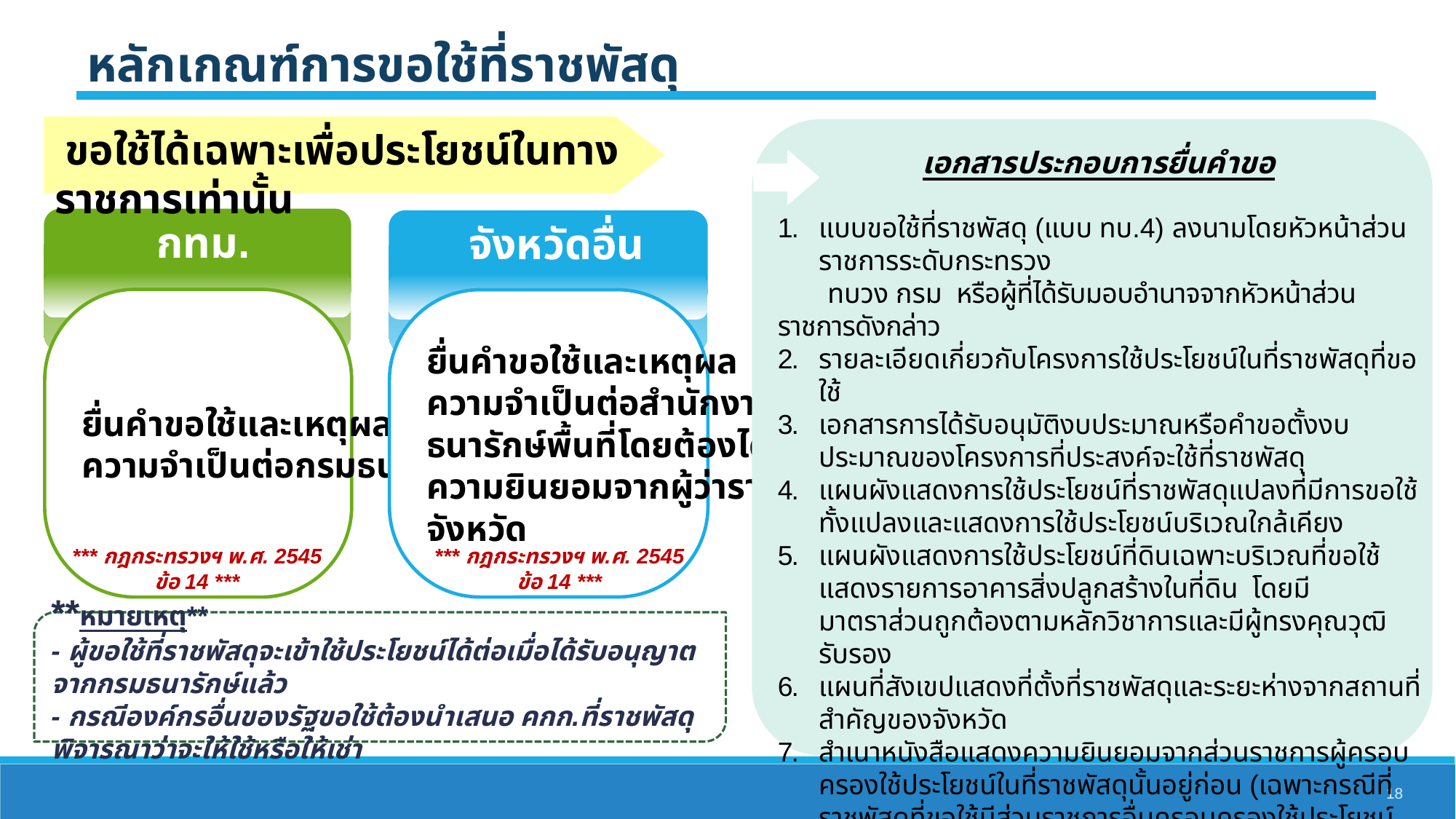

หลักเกณฑ์การขอใช้ที่ราชพัสดุ

 ขอใช้ได้เฉพาะเพื่อประโยชน์ในทางราชการเท่านั้น

เอกสารประกอบการยื่นคำขอ

แบบขอใช้ที่ราชพัสดุ (แบบ ทบ.4) ลงนามโดยหัวหน้าส่วนราชการระดับกระทรวง
       ทบวง กรม  หรือผู้ที่ได้รับมอบอำนาจจากหัวหน้าส่วนราชการดังกล่าว
รายละเอียดเกี่ยวกับโครงการใช้ประโยชน์ในที่ราชพัสดุที่ขอใช้
เอกสารการได้รับอนุมัติงบประมาณหรือคำขอตั้งงบประมาณของโครงการที่ประสงค์จะใช้ที่ราชพัสดุ
แผนผังแสดงการใช้ประโยชน์ที่ราชพัสดุแปลงที่มีการขอใช้ทั้งแปลงและแสดงการใช้ประโยชน์บริเวณใกล้เคียง
แผนผังแสดงการใช้ประโยชน์ที่ดินเฉพาะบริเวณที่ขอใช้แสดงรายการอาคารสิ่งปลูกสร้างในที่ดิน  โดยมีมาตราส่วนถูกต้องตามหลักวิชาการและมีผู้ทรงคุณวุฒิรับรอง
แผนที่สังเขปแสดงที่ตั้งที่ราชพัสดุและระยะห่างจากสถานที่สำคัญของจังหวัด
สำเนาหนังสือแสดงความยินยอมจากส่วนราชการผู้ครอบครองใช้ประโยชน์ในที่ราชพัสดุนั้นอยู่ก่อน (เฉพาะกรณีที่ราชพัสดุที่ขอใช้มีส่วนราชการอื่นครอบครองใช้ประโยชน์อยู่ก่อนแล้ว)
วัตถุประสงค์ในการดำเนินงานหรือการประกอบกิจการ  เอกสารที่แสดงฐานะทางการเงิน  รายได้  และผลประกอบการตามอำนาจหน้าที่ของหน่วยงานย้อนหลัง 3 ปี (เฉพาะกรณีผู้ขอใช้ที่ราชพัสดุเป็นองค์กรอื่นของรัฐ)

กทม.
จังหวัดอื่น
ยื่นคำขอใช้และเหตุผล
ความจำเป็นต่อกรมธนารักษ์
ยื่นคำขอใช้และเหตุผล
ความจำเป็นต่อสำนักงาน
ธนารักษ์พื้นที่โดยต้องได้รับ
ความยินยอมจากผู้ว่าราชการ
จังหวัด
*** กฎกระทรวงฯ พ.ศ. 2545 ข้อ 14 ***
*** กฎกระทรวงฯ พ.ศ. 2545 ข้อ 14 ***
**หมายเหตุ**
- ผู้ขอใช้ที่ราชพัสดุจะเข้าใช้ประโยชน์ได้ต่อเมื่อได้รับอนุญาตจากกรมธนารักษ์แล้ว
- กรณีองค์กรอื่นของรัฐขอใช้ต้องนำเสนอ คกก.ที่ราชพัสดุพิจารณาว่าจะให้ใช้หรือให้เช่า
18